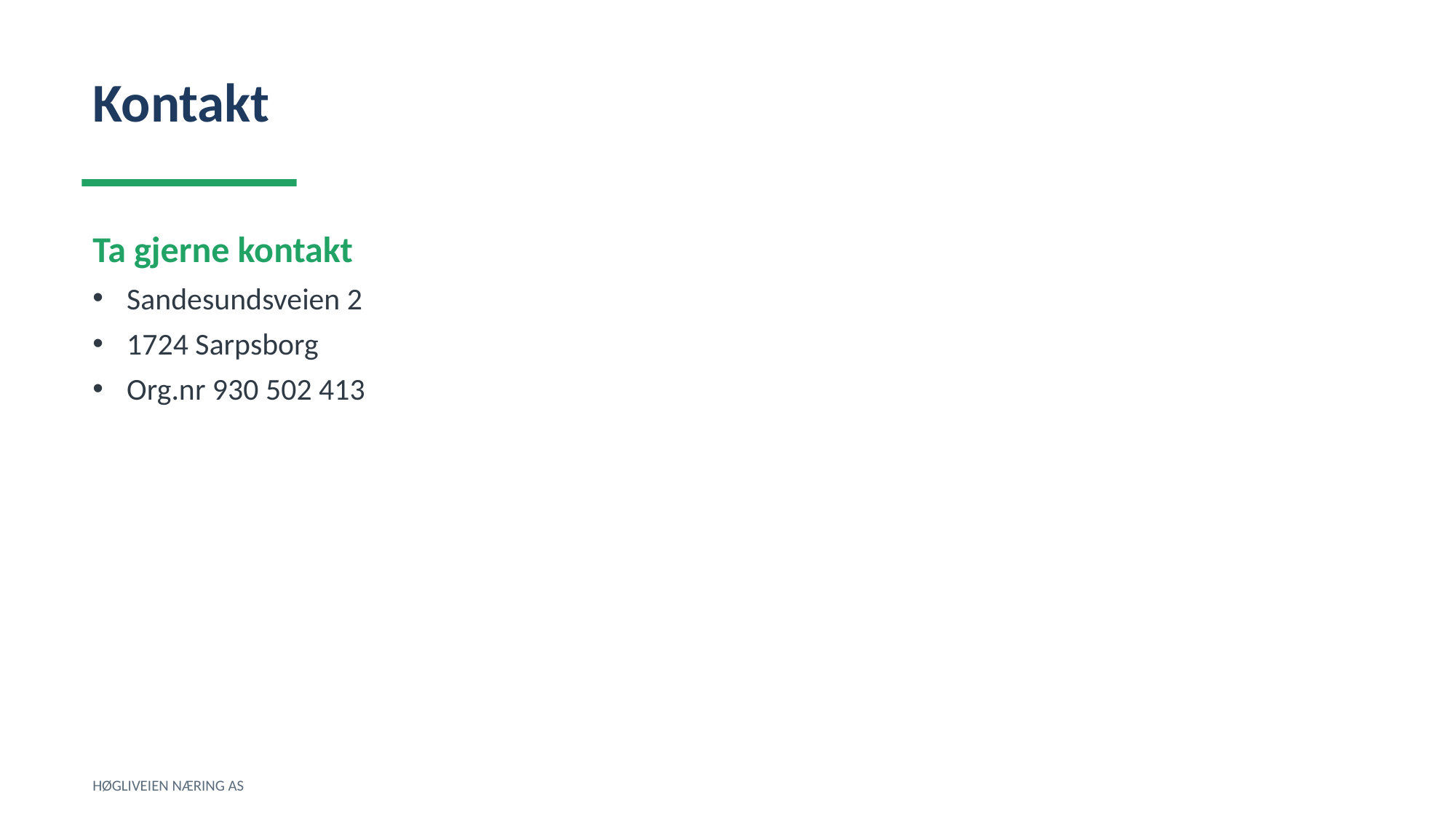

Kontakt

Ta gjerne kontakt
Sandesundsveien 2
1724 Sarpsborg
Org.nr 930 502 413
HØGLIVEIEN NÆRING AS